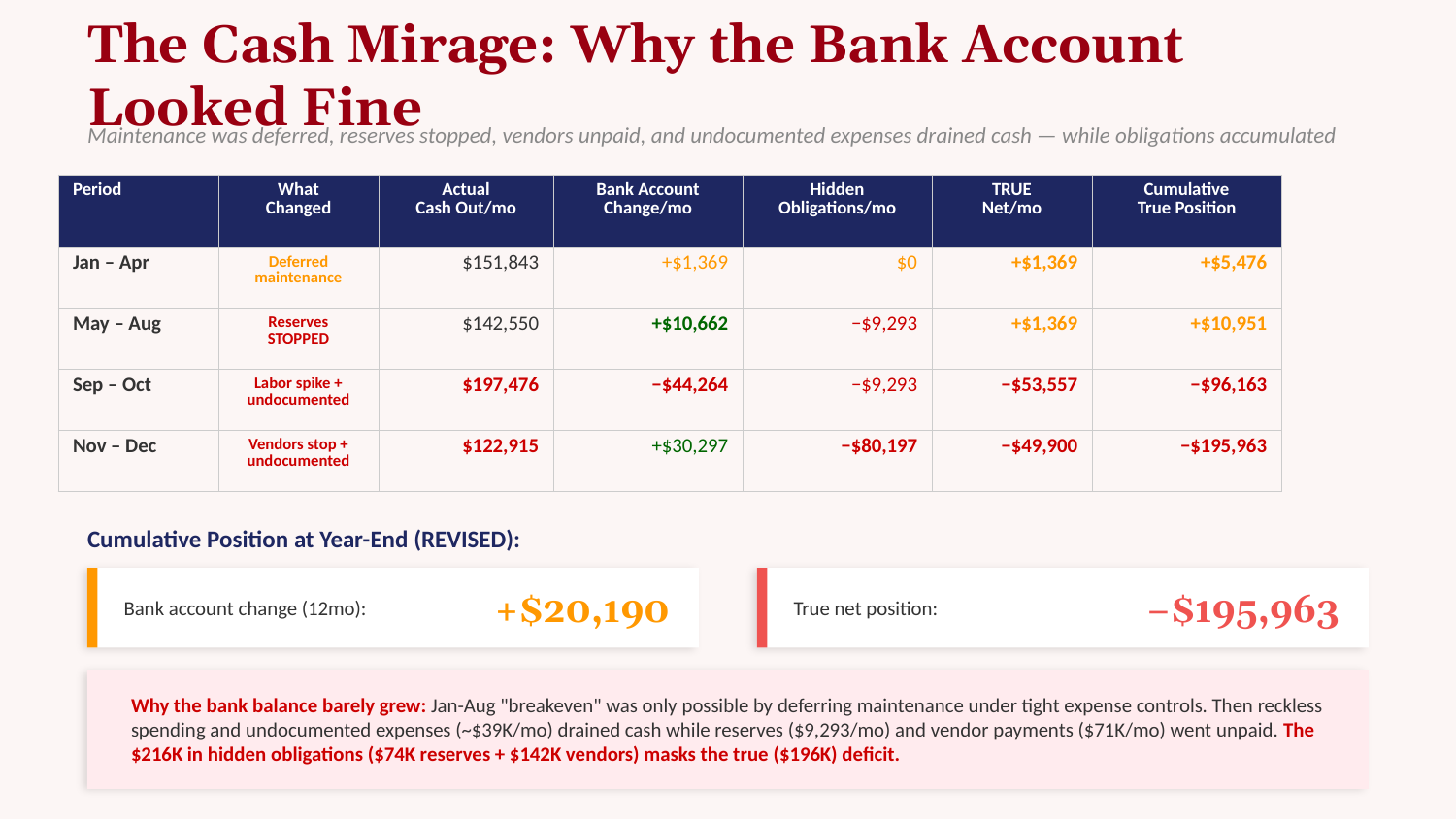

The Cash Mirage: Why the Bank Account Looked Fine
Maintenance was deferred, reserves stopped, vendors unpaid, and undocumented expenses drained cash — while obligations accumulated
| Period | What Changed | Actual Cash Out/mo | Bank Account Change/mo | Hidden Obligations/mo | TRUE Net/mo | Cumulative True Position |
| --- | --- | --- | --- | --- | --- | --- |
| Jan – Apr | Deferred maintenance | $151,843 | +$1,369 | $0 | +$1,369 | +$5,476 |
| May – Aug | Reserves STOPPED | $142,550 | +$10,662 | −$9,293 | +$1,369 | +$10,951 |
| Sep – Oct | Labor spike + undocumented | $197,476 | −$44,264 | −$9,293 | −$53,557 | −$96,163 |
| Nov – Dec | Vendors stop + undocumented | $122,915 | +$30,297 | −$80,197 | −$49,900 | −$195,963 |
Cumulative Position at Year-End (REVISED):

Bank account change (12mo):
+$20,190

True net position:
−$195,963

Why the bank balance barely grew: Jan-Aug "breakeven" was only possible by deferring maintenance under tight expense controls. Then reckless spending and undocumented expenses (~$39K/mo) drained cash while reserves ($9,293/mo) and vendor payments ($71K/mo) went unpaid. The $216K in hidden obligations ($74K reserves + $142K vendors) masks the true ($196K) deficit.